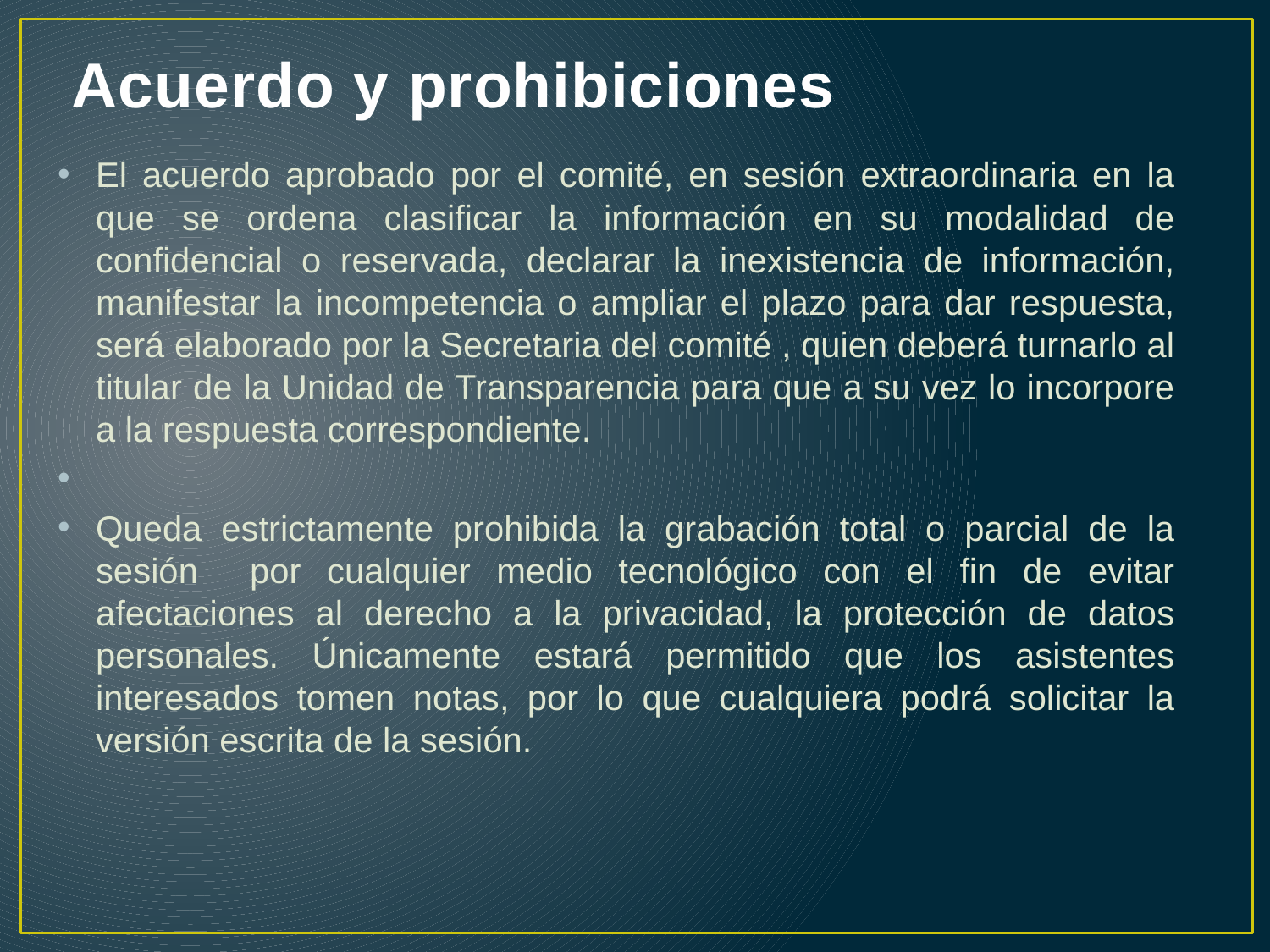

# Acuerdo y prohibiciones
El acuerdo aprobado por el comité, en sesión extraordinaria en la que se ordena clasificar la información en su modalidad de confidencial o reservada, declarar la inexistencia de información, manifestar la incompetencia o ampliar el plazo para dar respuesta, será elaborado por la Secretaria del comité , quien deberá turnarlo al titular de la Unidad de Transparencia para que a su vez lo incorpore a la respuesta correspondiente.

Queda estrictamente prohibida la grabación total o parcial de la sesión  por cualquier medio tecnológico con el fin de evitar afectaciones al derecho a la privacidad, la protección de datos personales. Únicamente estará permitido que los asistentes interesados tomen notas, por lo que cualquiera podrá solicitar la versión escrita de la sesión.